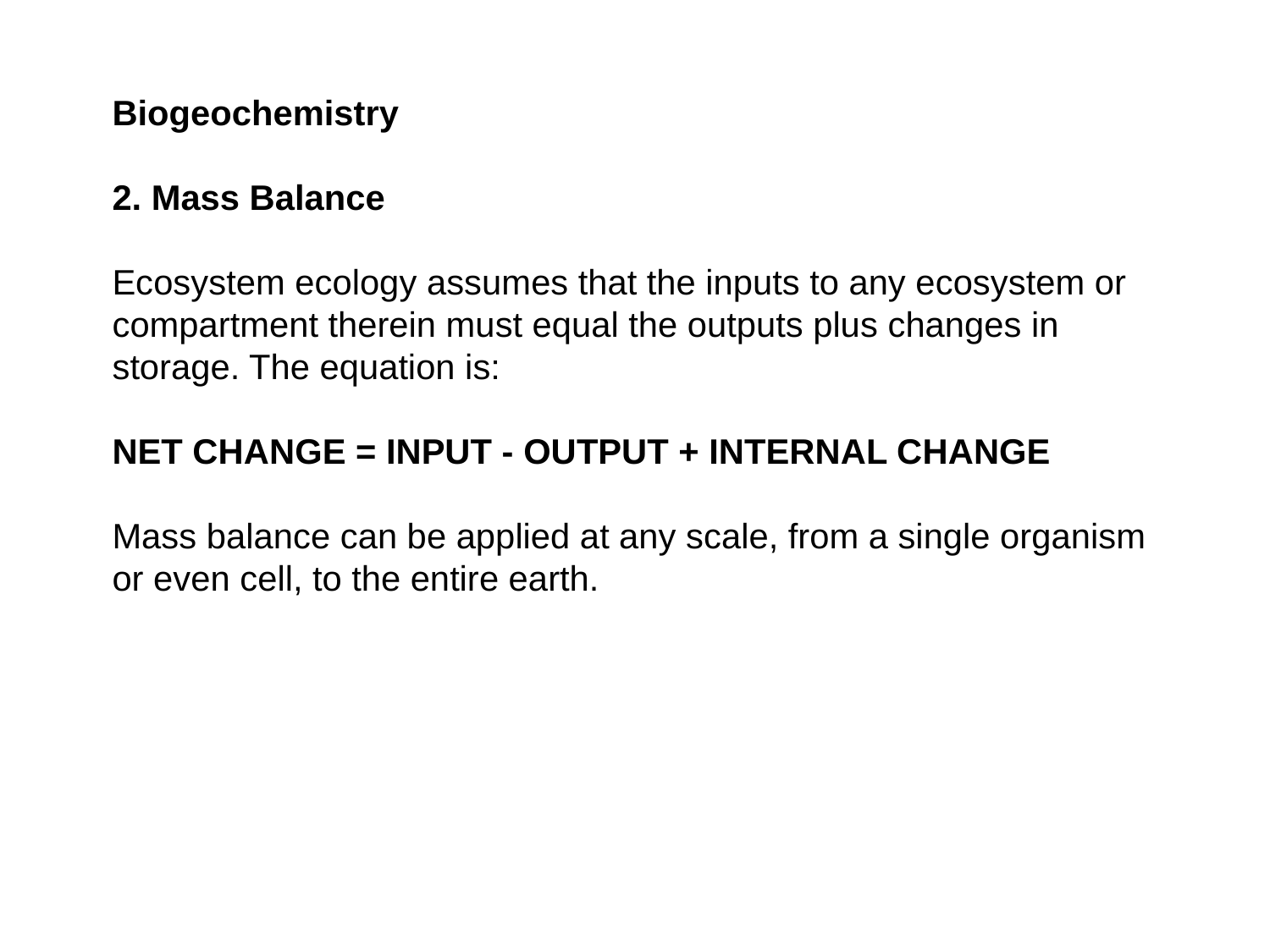

Biogeochemistry

2. Mass Balance

Ecosystem ecology assumes that the inputs to any ecosystem or compartment therein must equal the outputs plus changes in storage. The equation is:

NET CHANGE = INPUT - OUTPUT + INTERNAL CHANGE

Mass balance can be applied at any scale, from a single organism or even cell, to the entire earth.